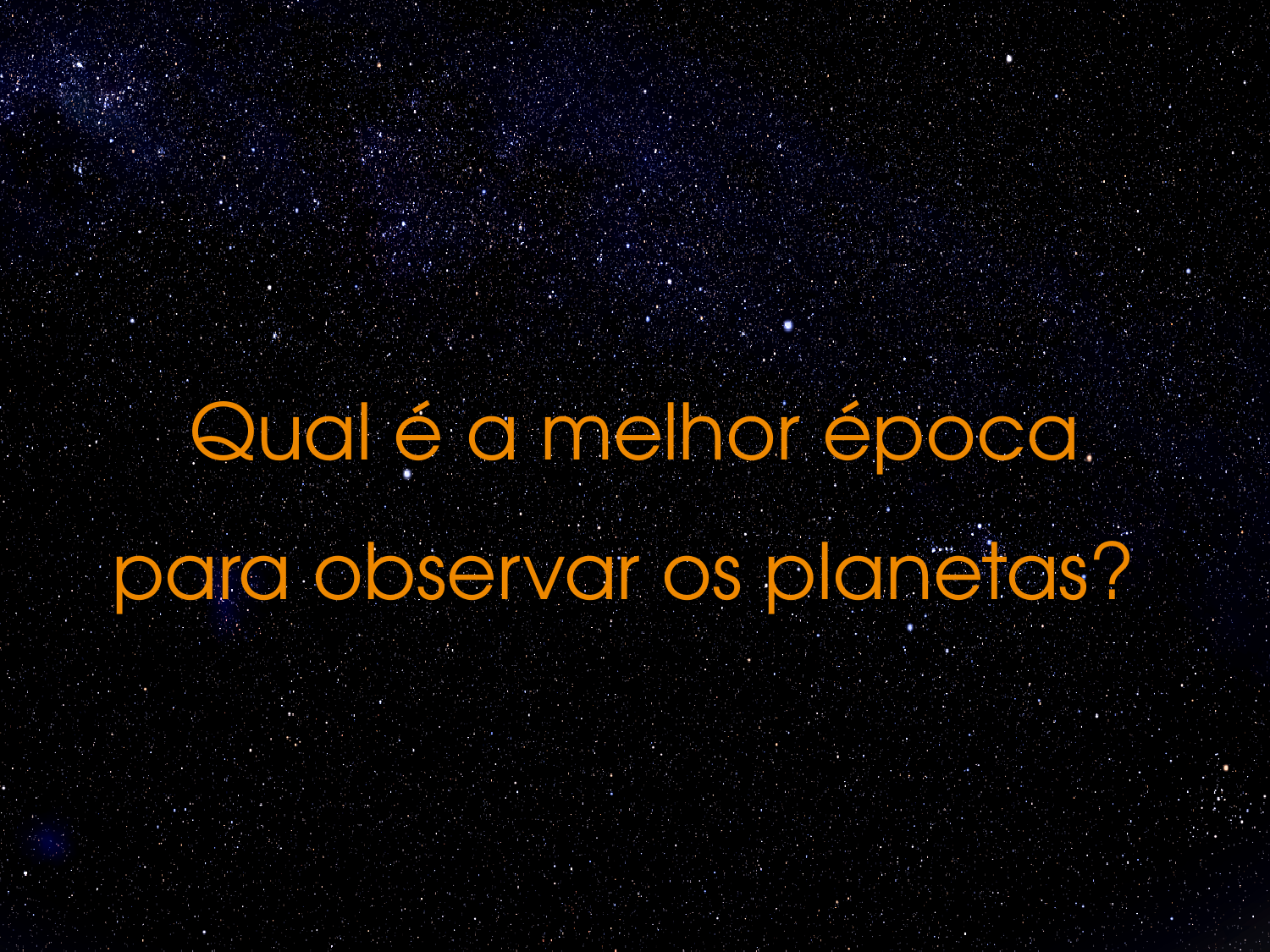

# Qual é a melhor época para observar os planetas?